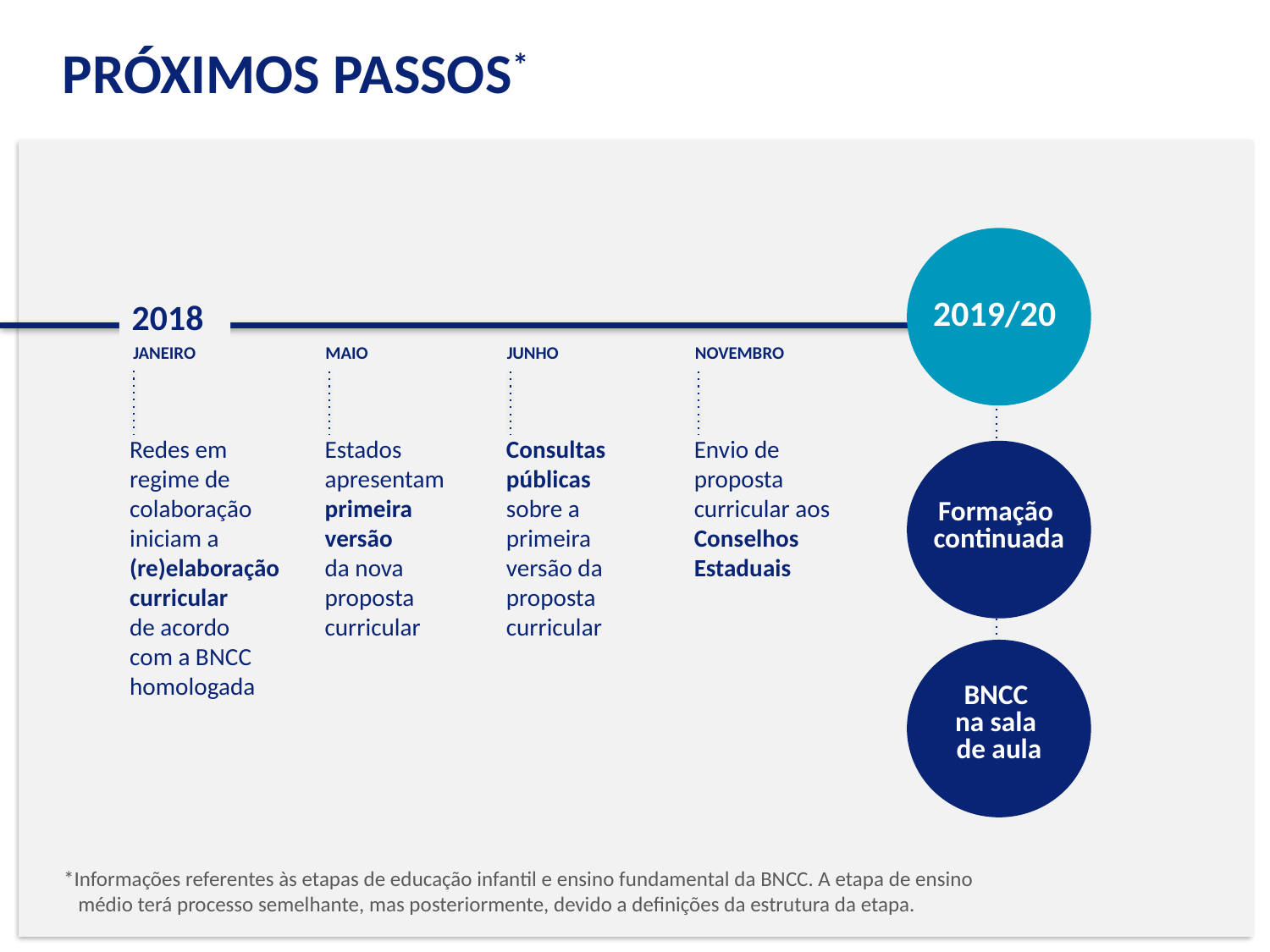

PRÓXIMOS PASSOS*

2019/20
2018
JANEIRO
MAIO
JUNHO
NOVEMBRO
Redes em regime de colaboração iniciam a (re)elaboração curricular
de acordo
com a BNCC homologada
Estados apresentam primeira versão
da nova proposta curricular
Consultas públicas sobre a primeira versão da proposta curricular
Envio de proposta curricular aos Conselhos Estaduais

Formação
continuada

BNCC
na sala
de aula
*Informações referentes às etapas de educação infantil e ensino fundamental da BNCC. A etapa de ensino
   médio terá processo semelhante, mas posteriormente, devido a definições da estrutura da etapa.